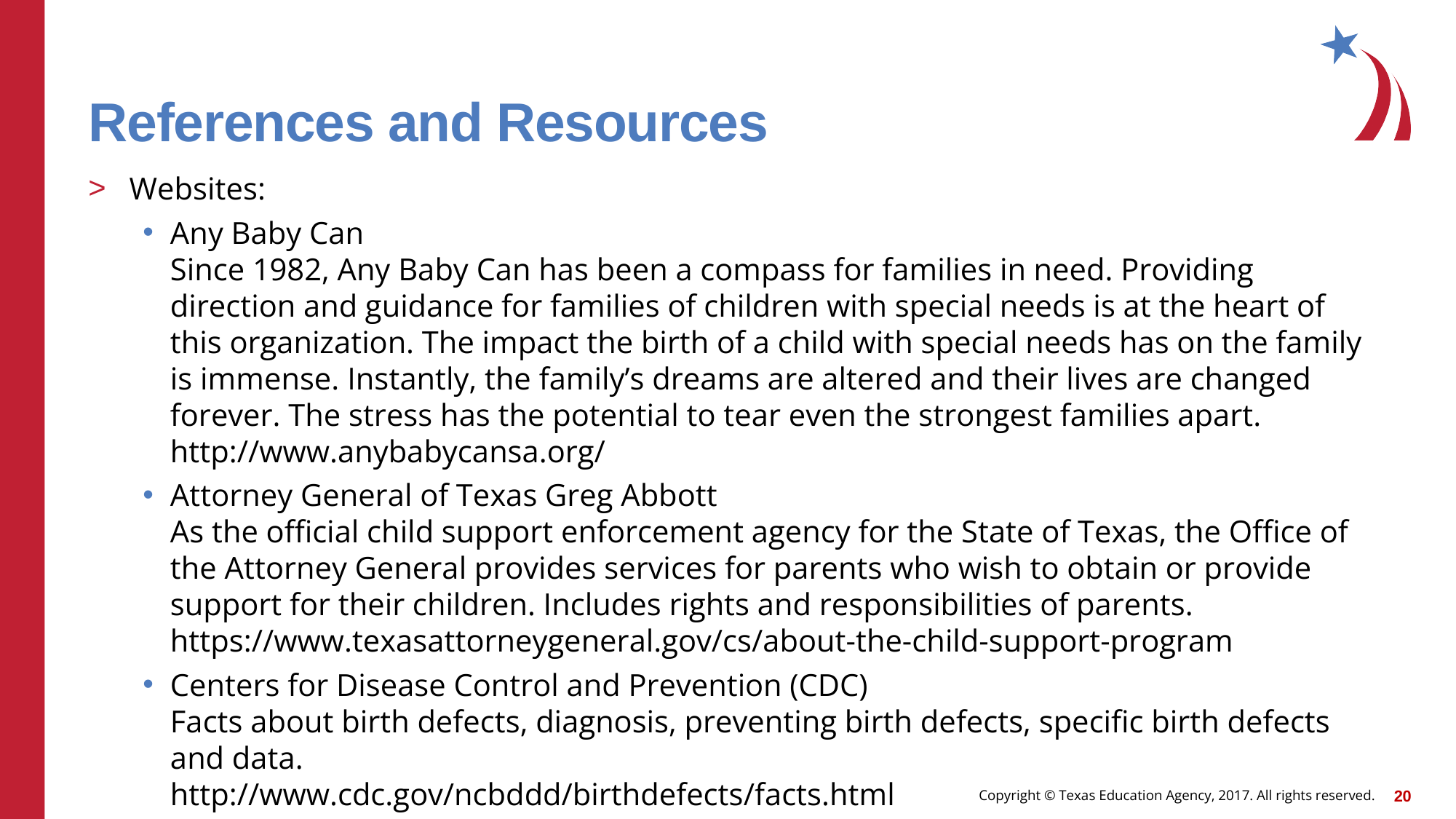

# References and Resources
Websites:
Any Baby Can
Since 1982, Any Baby Can has been a compass for families in need. Providing direction and guidance for families of children with special needs is at the heart of this organization. The impact the birth of a child with special needs has on the family is immense. Instantly, the family’s dreams are altered and their lives are changed forever. The stress has the potential to tear even the strongest families apart.
http://www.anybabycansa.org/
Attorney General of Texas Greg Abbott
As the official child support enforcement agency for the State of Texas, the Office of the Attorney General provides services for parents who wish to obtain or provide support for their children. Includes rights and responsibilities of parents.
https://www.texasattorneygeneral.gov/cs/about-the-child-support-program
Centers for Disease Control and Prevention (CDC)
Facts about birth defects, diagnosis, preventing birth defects, specific birth defects and data.
http://www.cdc.gov/ncbddd/birthdefects/facts.html